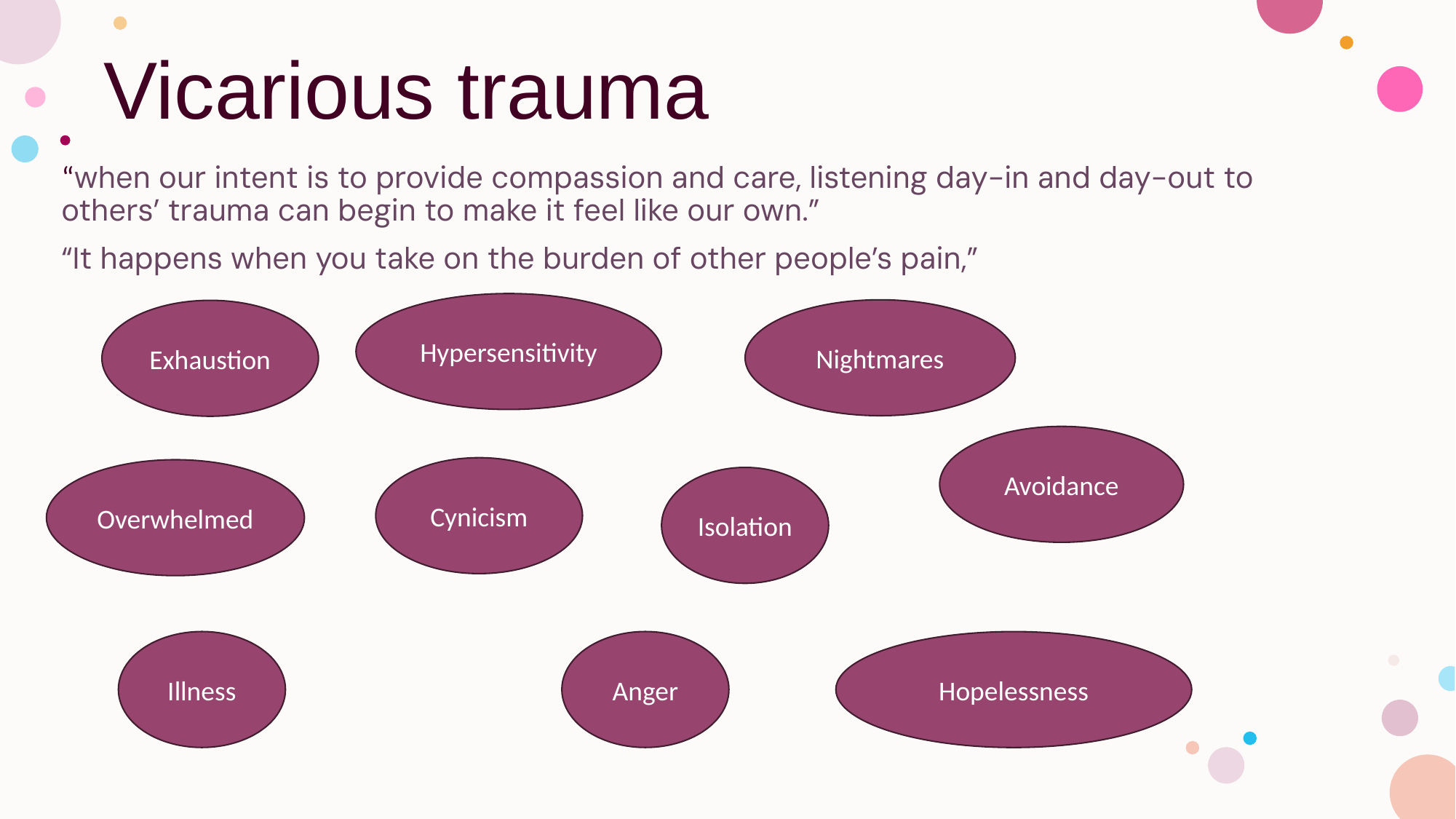

# Vicarious trauma
“when our intent is to provide compassion and care, listening day-in and day-out to others’ trauma can begin to make it feel like our own.”
“It happens when you take on the burden of other people’s pain,”
Hypersensitivity
Nightmares
Exhaustion
Avoidance
Cynicism
Overwhelmed
Isolation
Illness
Anger
Hopelessness